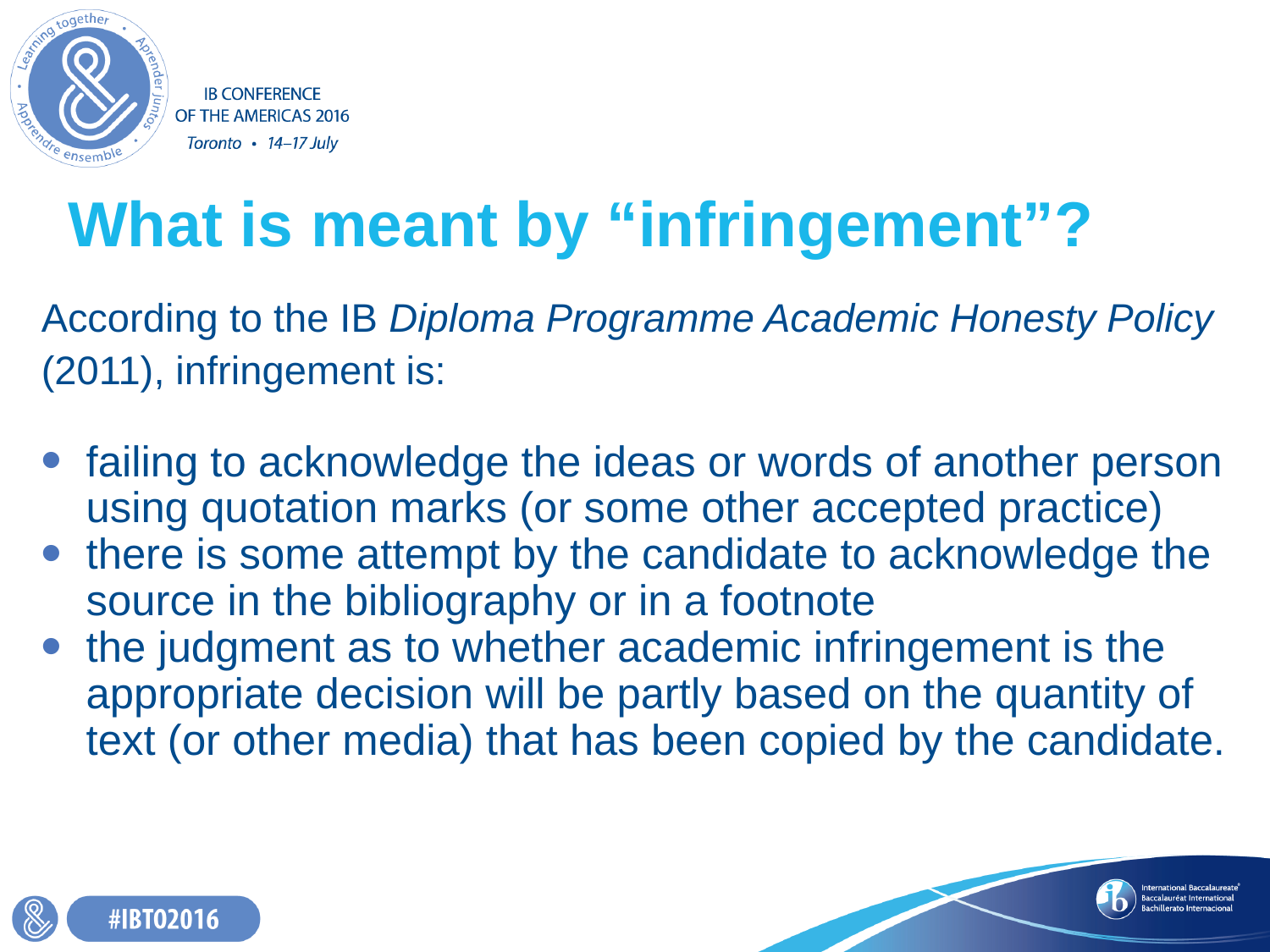

# What is meant by “infringement”?
According to the IB Diploma Programme Academic Honesty Policy (2011), infringement is:

failing to acknowledge the ideas or words of another person using quotation marks (or some other accepted practice)
there is some attempt by the candidate to acknowledge the source in the bibliography or in a footnote
the judgment as to whether academic infringement is the appropriate decision will be partly based on the quantity of text (or other media) that has been copied by the candidate.